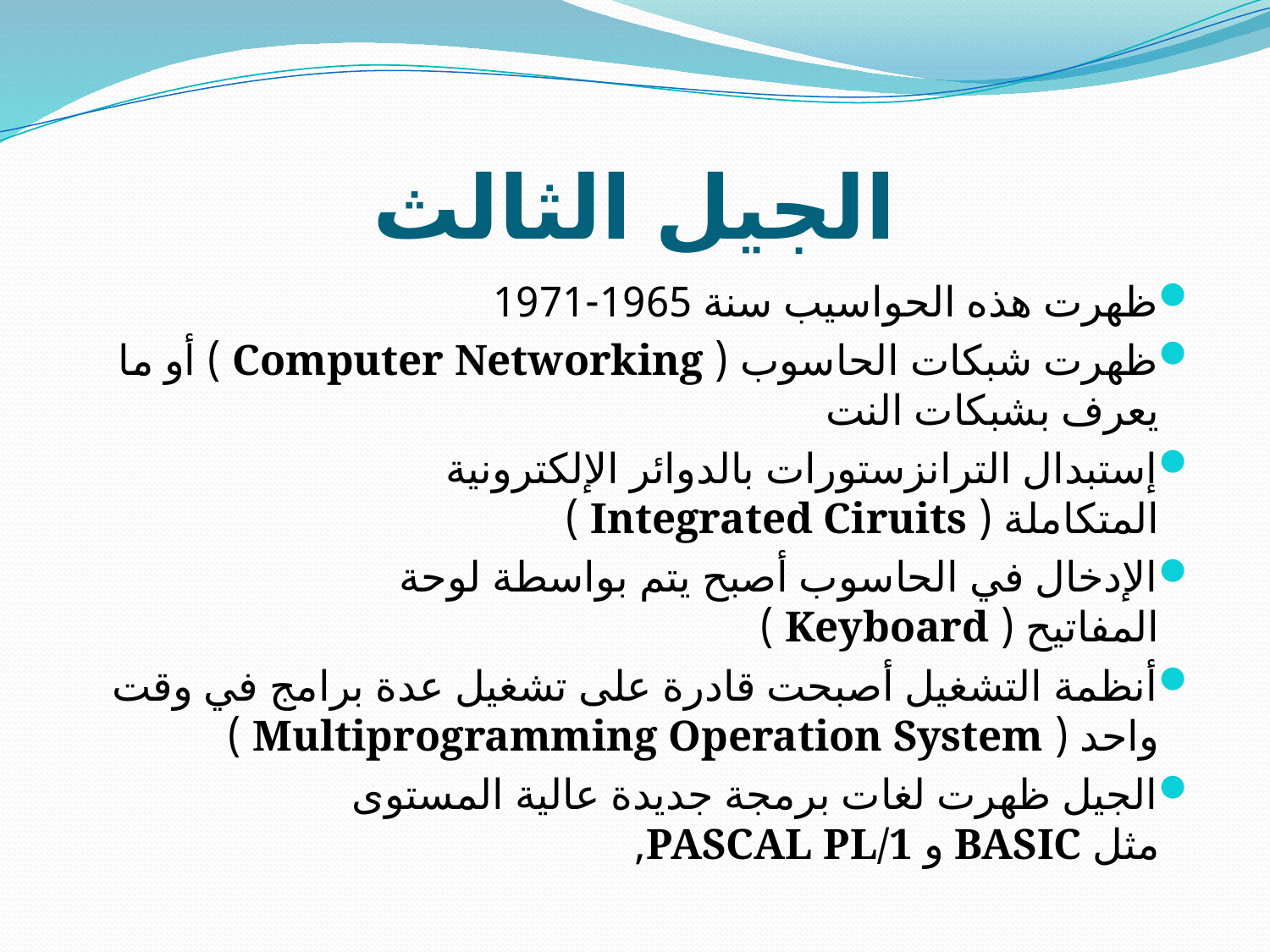

# الجيل الثالث
ظهرت هذه الحواسيب سنة 1965-1971
ظهرت شبكات الحاسوب ( Computer Networking ) أو ما يعرف بشبكات النت
إستبدال الترانزستورات بالدوائر الإلكترونية المتكاملة ( Integrated Ciruits )
الإدخال في الحاسوب أصبح يتم بواسطة لوحة المفاتيح ( Keyboard )
أنظمة التشغيل أصبحت قادرة على تشغيل عدة برامج في وقت واحد ( Multiprogramming Operation System )
الجيل ظهرت لغات برمجة جديدة عالية المستوى مثل BASIC و PASCAL PL/1,